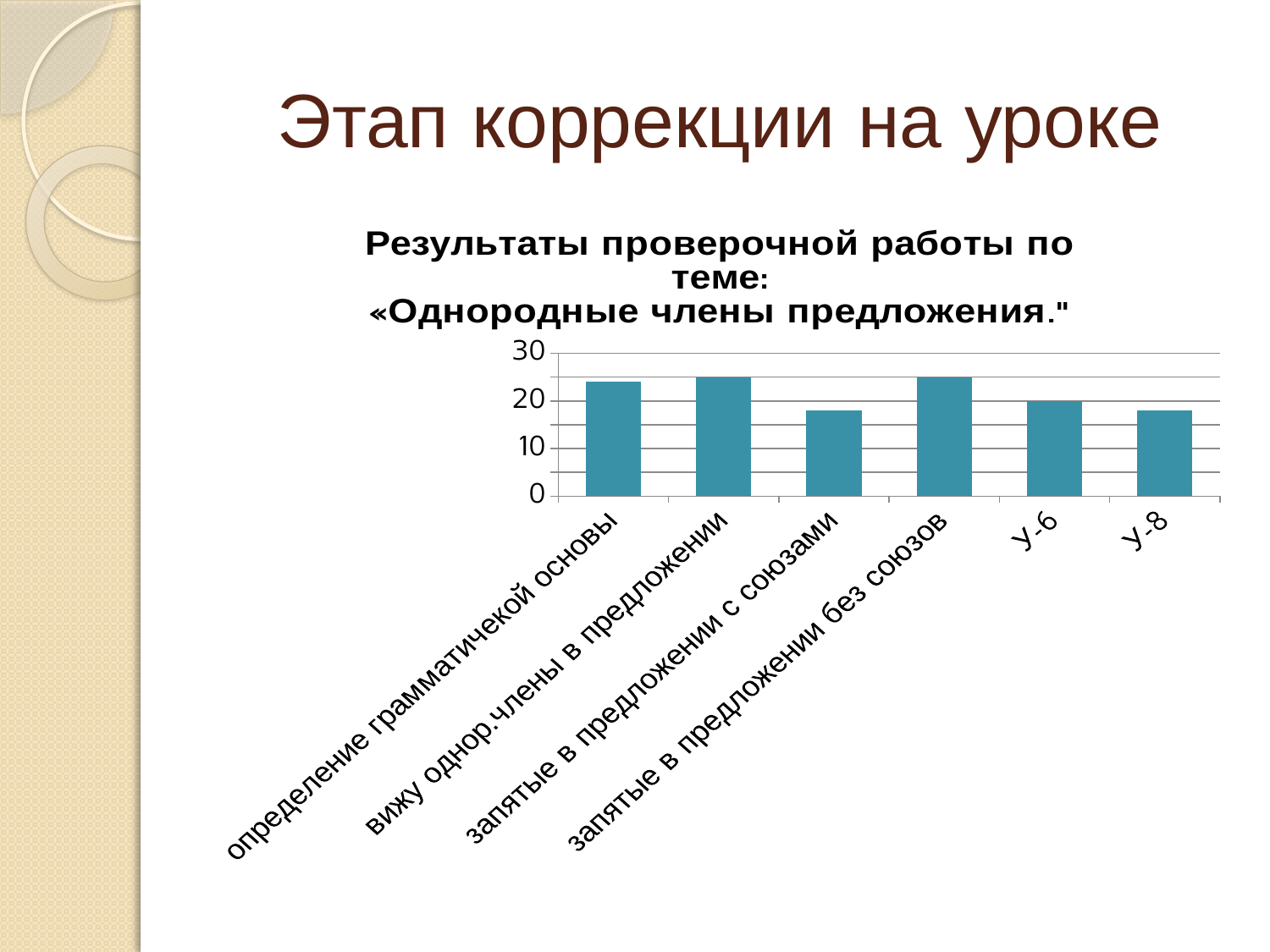

# Этап коррекции на уроке

### Chart: Результаты проверочной работы по теме:
«Однородные члены предложения."

| Category | Результаты проверочной работы по теме:"Глагол как часть речи. Правописание частицы не с глаголами" |
|---|---|
| определение грамматичекой основы | 24.0 |
| вижу однор.члены в предложении | 25.0 |
| запятые в предложении с союзами | 18.0 |
| запятые в предложении без союзов | 25.0 |
| У-6 | 20.0 |
| У-8 | 18.0 |